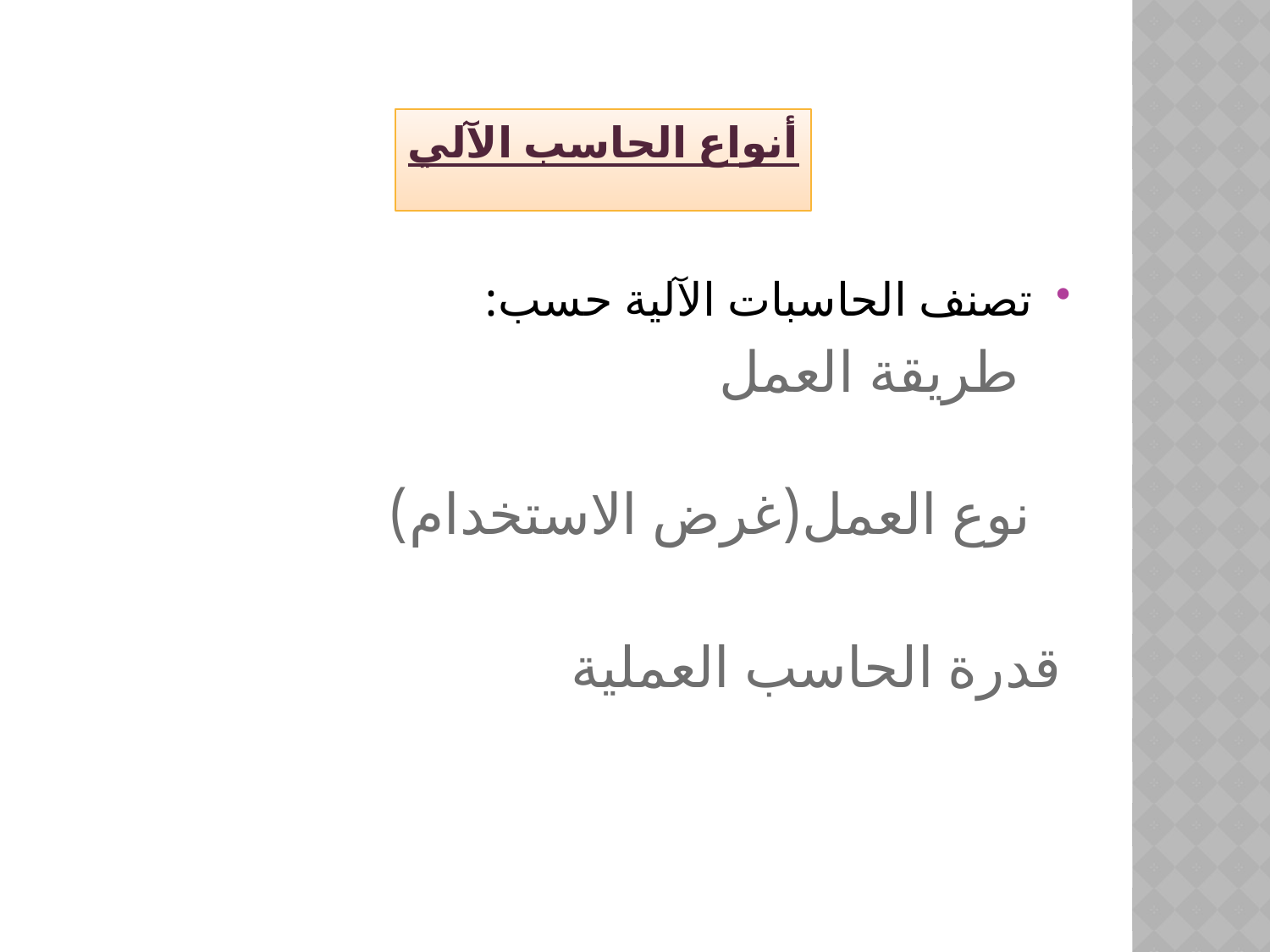

أنواع الحاسب الآلي

تصنف الحاسبات الآلية حسب:
    طريقة العمل

نوع العمل(غرض الاستخدام)

قدرة الحاسب العملية